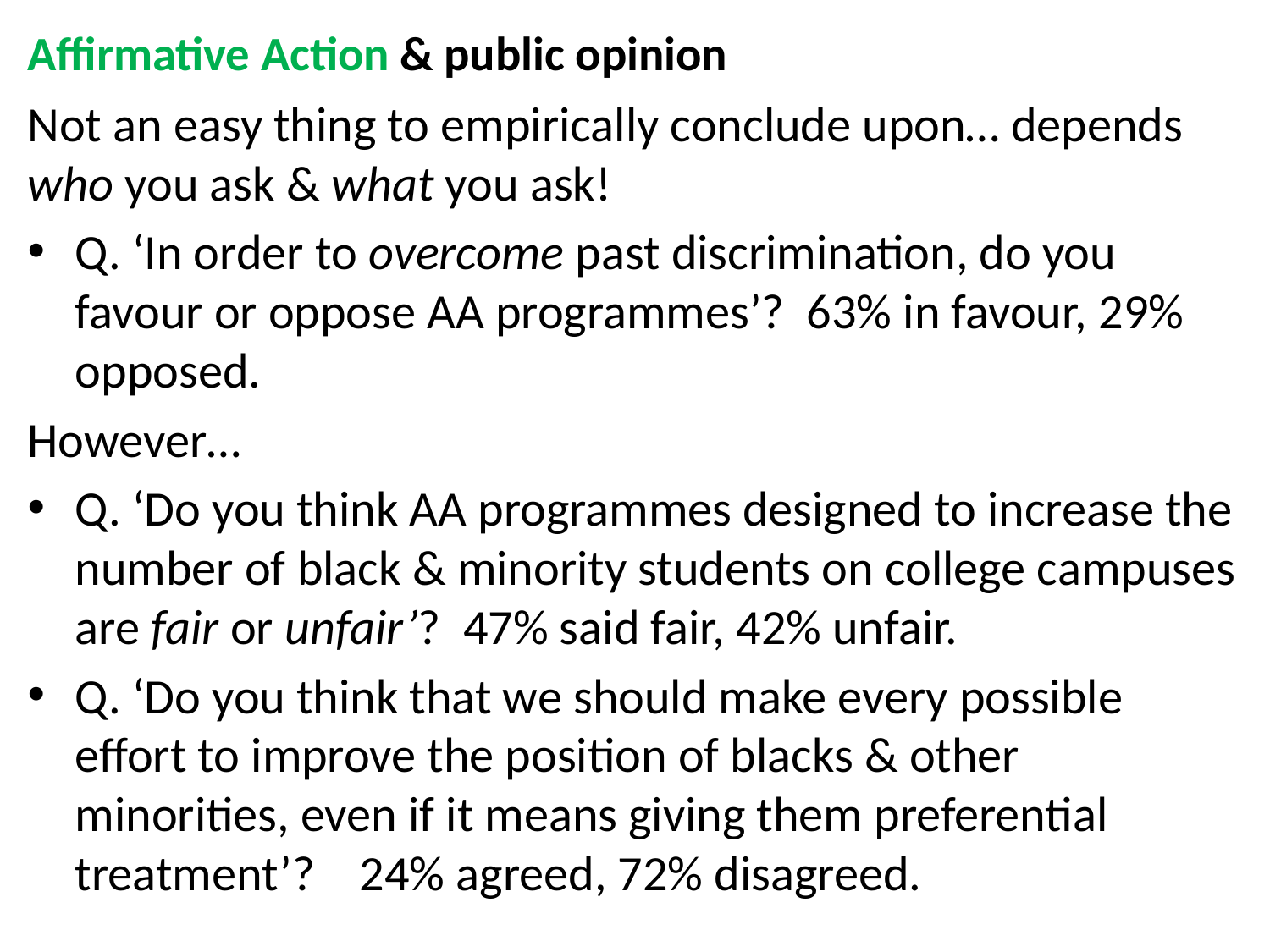

Affirmative Action & public opinion
Not an easy thing to empirically conclude upon… depends who you ask & what you ask!
Q. ‘In order to overcome past discrimination, do you favour or oppose AA programmes’?  63% in favour, 29% opposed.
However…
Q. ‘Do you think AA programmes designed to increase the number of black & minority students on college campuses are fair or unfair’?  47% said fair, 42% unfair.
Q. ‘Do you think that we should make every possible effort to improve the position of blacks & other minorities, even if it means giving them preferential treatment’?    24% agreed, 72% disagreed.